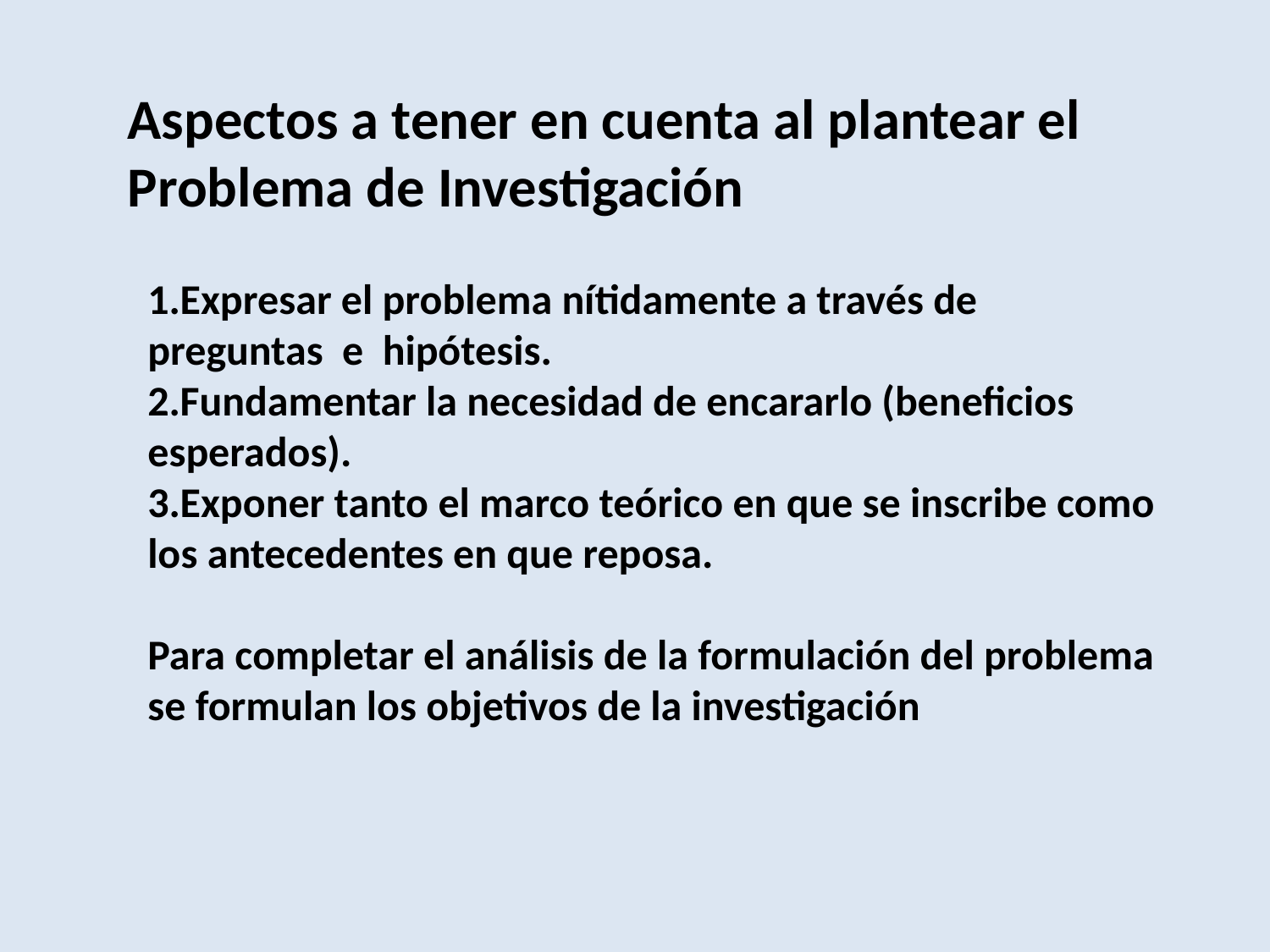

Aspectos a tener en cuenta al plantear el Problema de Investigación
Expresar el problema nítidamente a través de preguntas  e  hipótesis.
Fundamentar la necesidad de encararlo (beneficios esperados).
Exponer tanto el marco teórico en que se inscribe como los antecedentes en que reposa.

Para completar el análisis de la formulación del problema se formulan los objetivos de la investigación